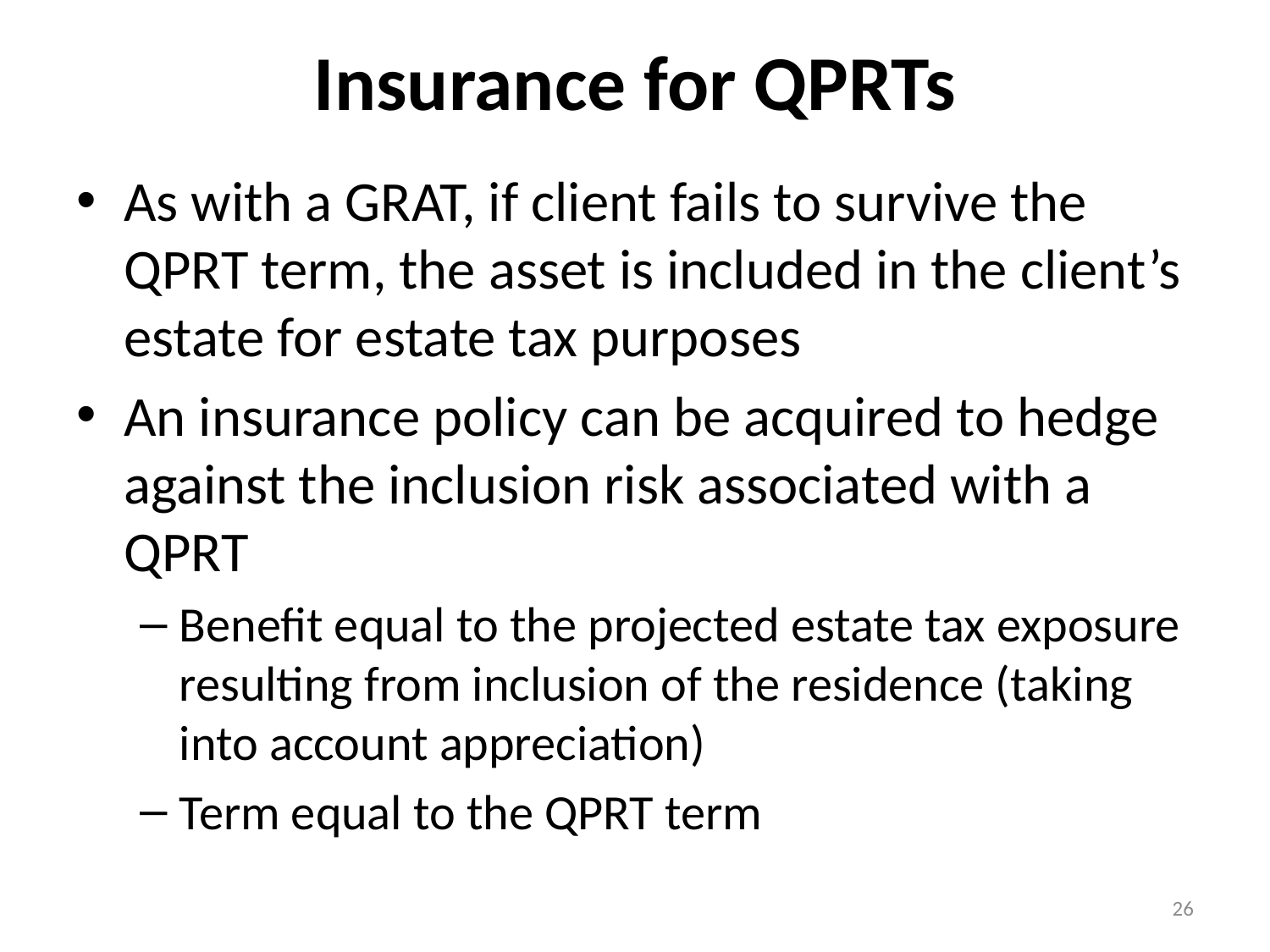

# Insurance for QPRTs
As with a GRAT, if client fails to survive the QPRT term, the asset is included in the client’s estate for estate tax purposes
An insurance policy can be acquired to hedge against the inclusion risk associated with a QPRT
Benefit equal to the projected estate tax exposure resulting from inclusion of the residence (taking into account appreciation)
Term equal to the QPRT term
26